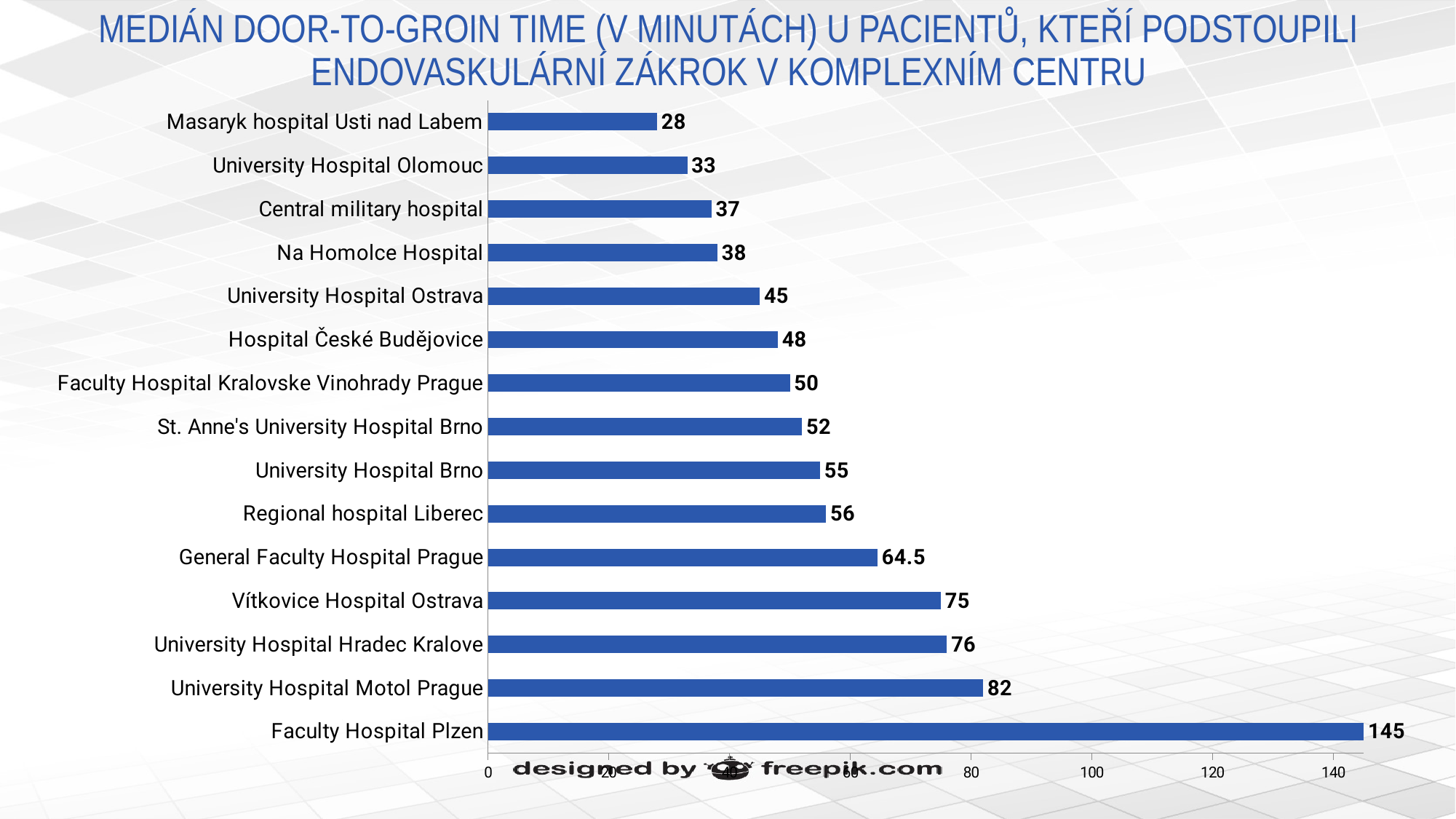

# MEDIÁN DOOR-TO-GROIN TIME (V MINUTÁCH) U PACIENTŮ, KTEŘÍ PODSTOUPILI ENDOVASKULÁRNÍ ZÁKROK V KOMPLEXNÍM CENTRU

### Chart

| Category | Median DTG (minutes) |
|---|---|
| Faculty Hospital Plzen | 145.0 |
| University Hospital Motol Prague | 82.0 |
| University Hospital Hradec Kralove | 76.0 |
| Vítkovice Hospital Ostrava | 75.0 |
| General Faculty Hospital Prague | 64.5 |
| Regional hospital Liberec | 56.0 |
| University Hospital Brno | 55.0 |
| St. Anne's University Hospital Brno | 52.0 |
| Faculty Hospital Kralovske Vinohrady Prague | 50.0 |
| Hospital České Budějovice | 48.0 |
| University Hospital Ostrava | 45.0 |
| Na Homolce Hospital | 38.0 |
| Central military hospital | 37.0 |
| University Hospital Olomouc | 33.0 |
| Masaryk hospital Usti nad Labem | 28.0 |